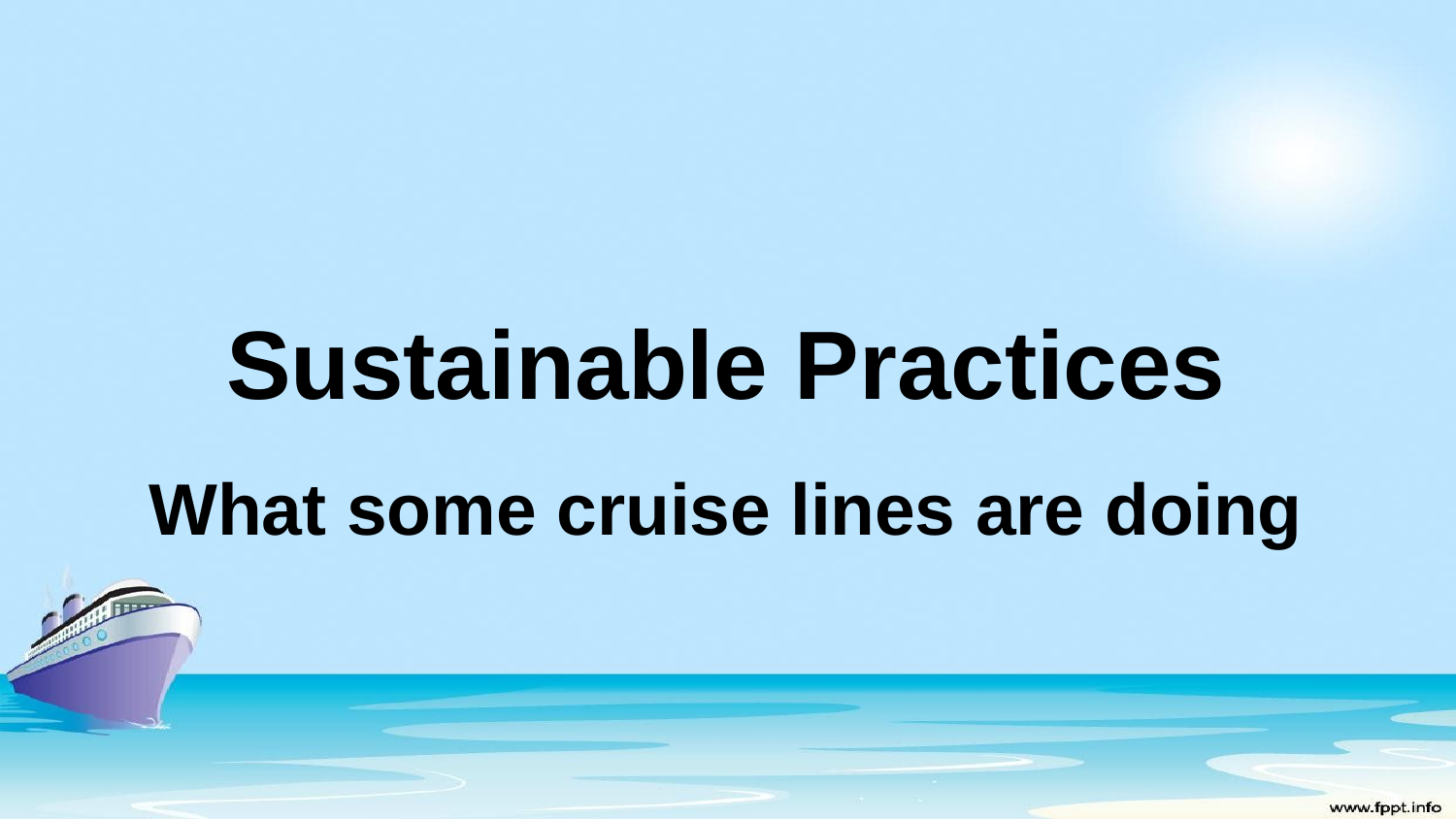

Sustainable Practices
What some cruise lines are doing